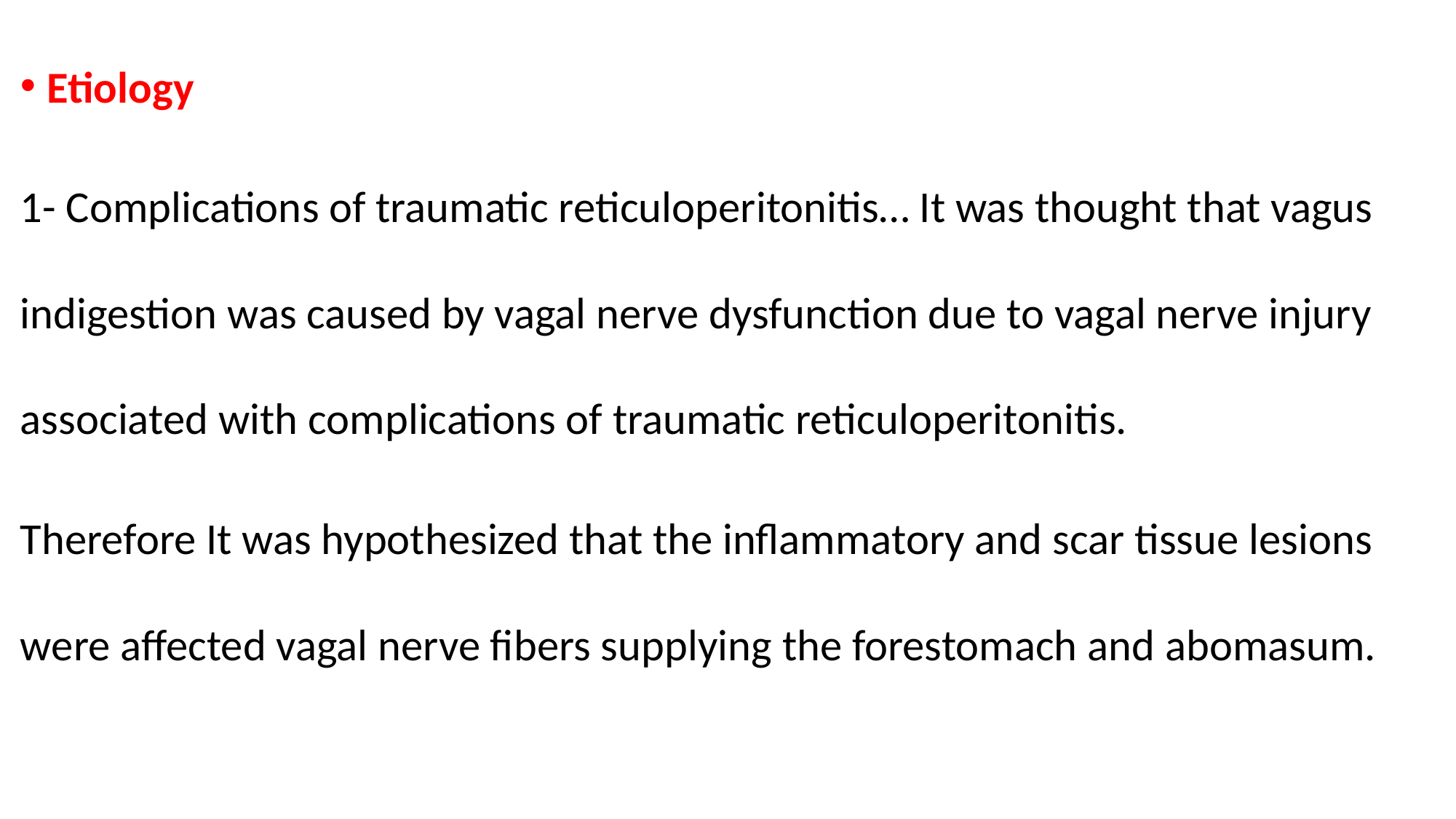

Etiology
1- Complications of traumatic reticuloperitonitis… It was thought that vagus indigestion was caused by vagal nerve dysfunction due to vagal nerve injury associated with complications of traumatic reticuloperitonitis.
Therefore It was hypothesized that the inflammatory and scar tissue lesions were affected vagal nerve fibers supplying the forestomach and abomasum.